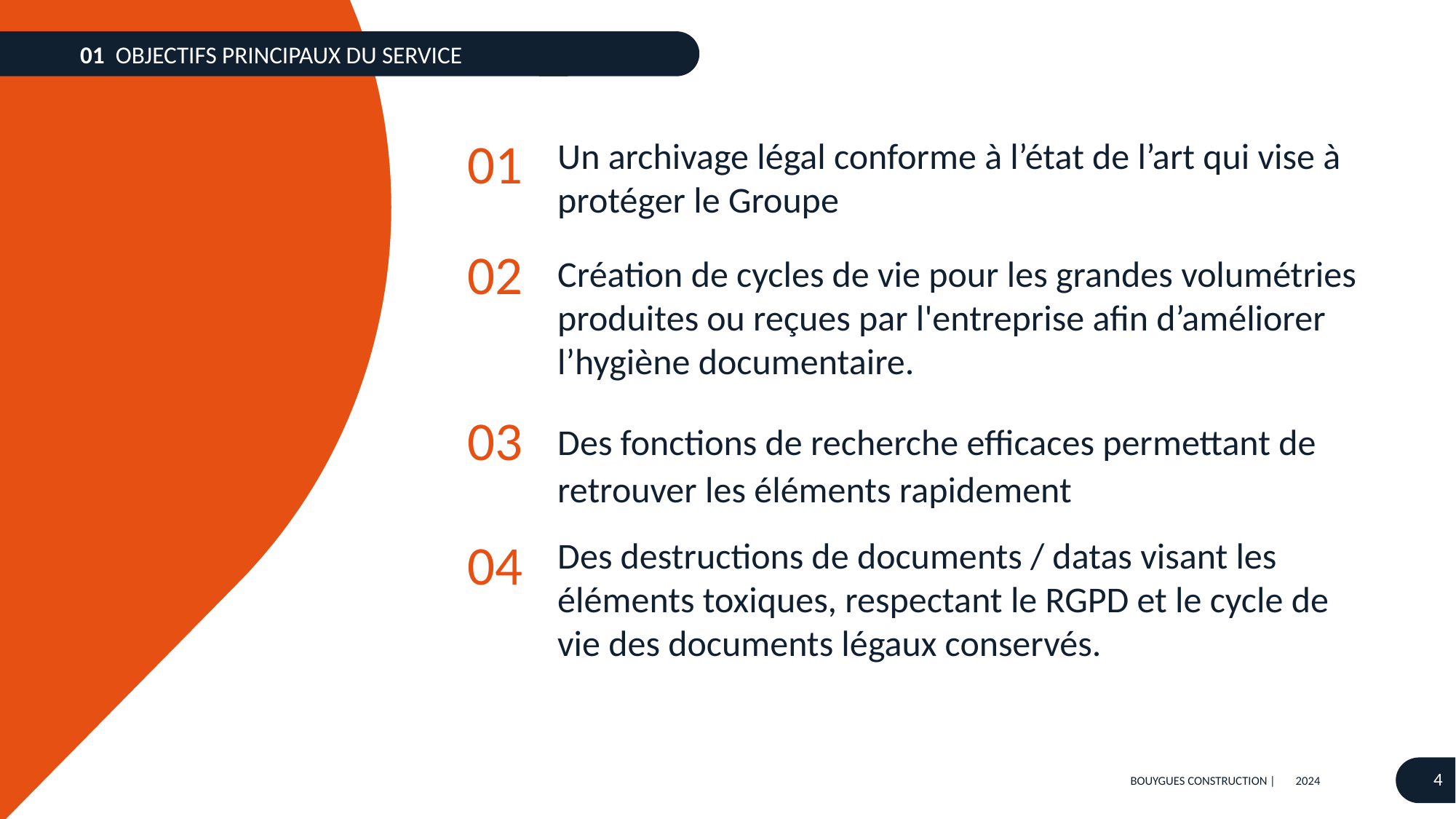

01
OBJECTIFS PRINCIPAUX DU SERVICE
Un archivage légal conforme à l’état de l’art qui vise à protéger le Groupe
01
02
Création de cycles de vie pour les grandes volumétries produites ou reçues par l'entreprise afin d’améliorer l’hygiène documentaire.
03
Des fonctions de recherche efficaces permettant de retrouver les éléments rapidement
Des destructions de documents / datas visant les éléments toxiques, respectant le RGPD et le cycle de vie des documents légaux conservés.
04
4
2024
BOUYGUES CONSTRUCTION |